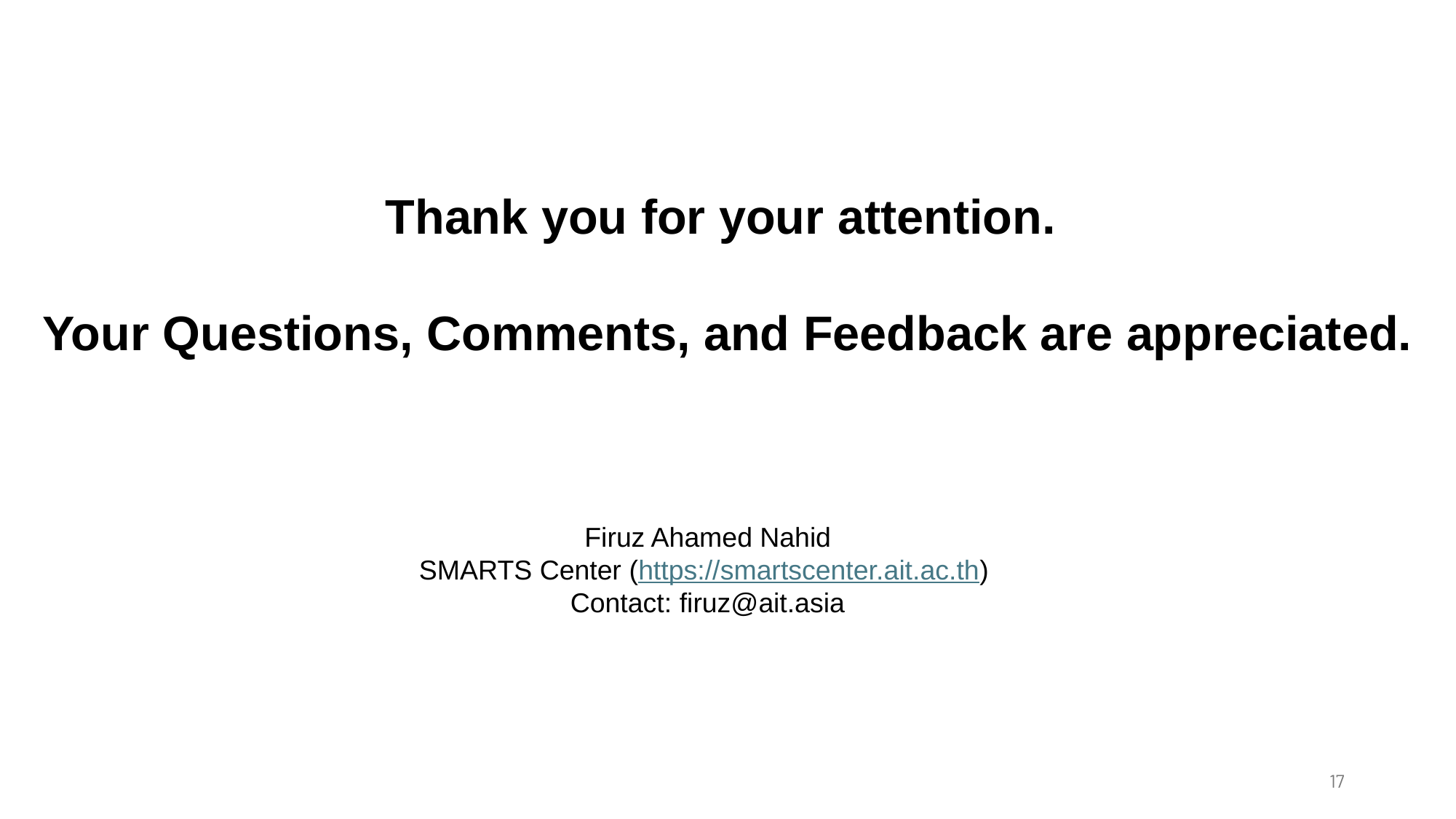

Thank you for your attention.

Your Questions, Comments, and Feedback are appreciated.
Firuz Ahamed Nahid
SMARTS Center (https://smartscenter.ait.ac.th)
Contact: firuz@ait.asia
17